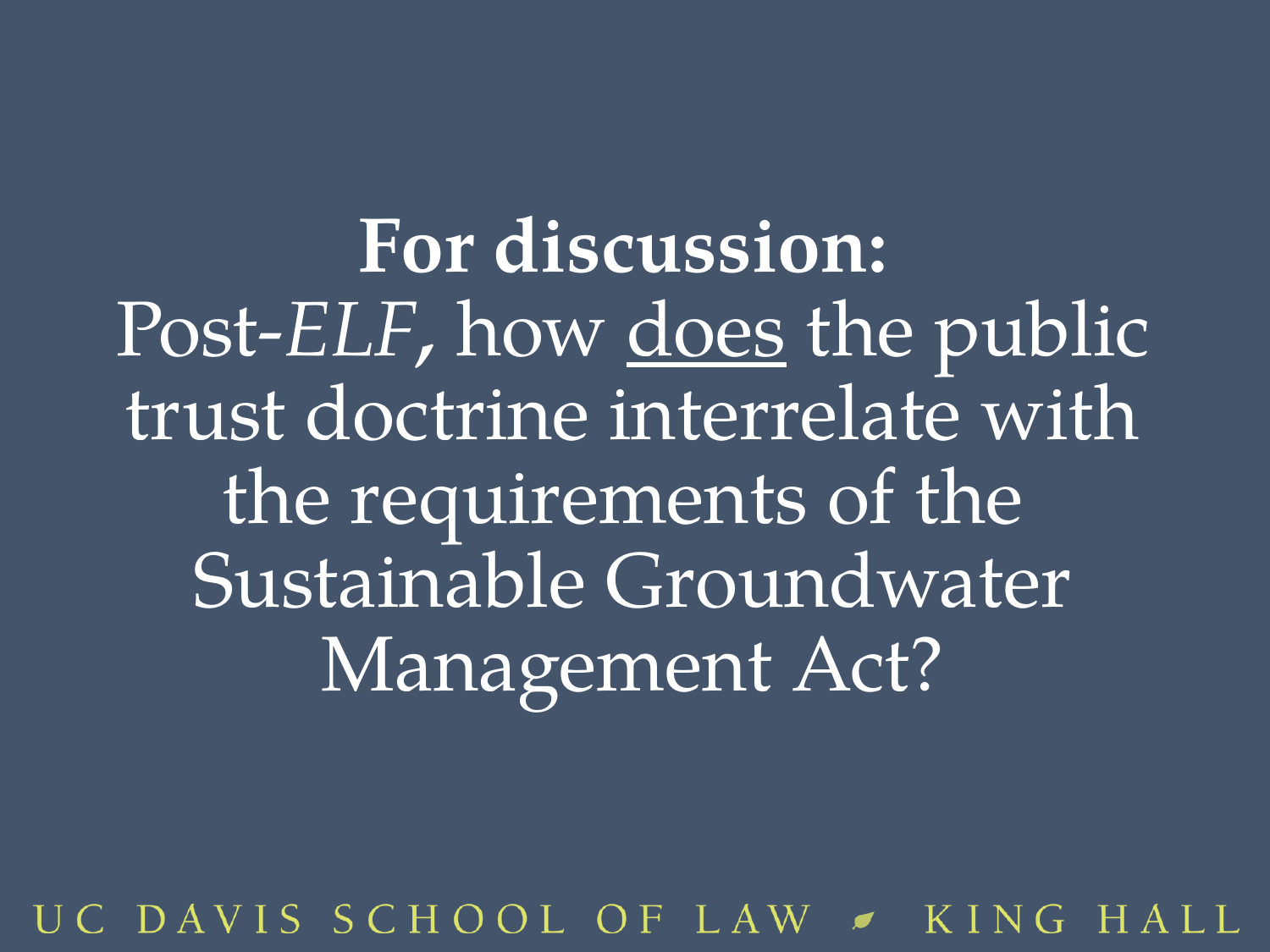

# For discussion: Post-ELF, how does the public trust doctrine interrelate with the requirements of the Sustainable Groundwater Management Act?